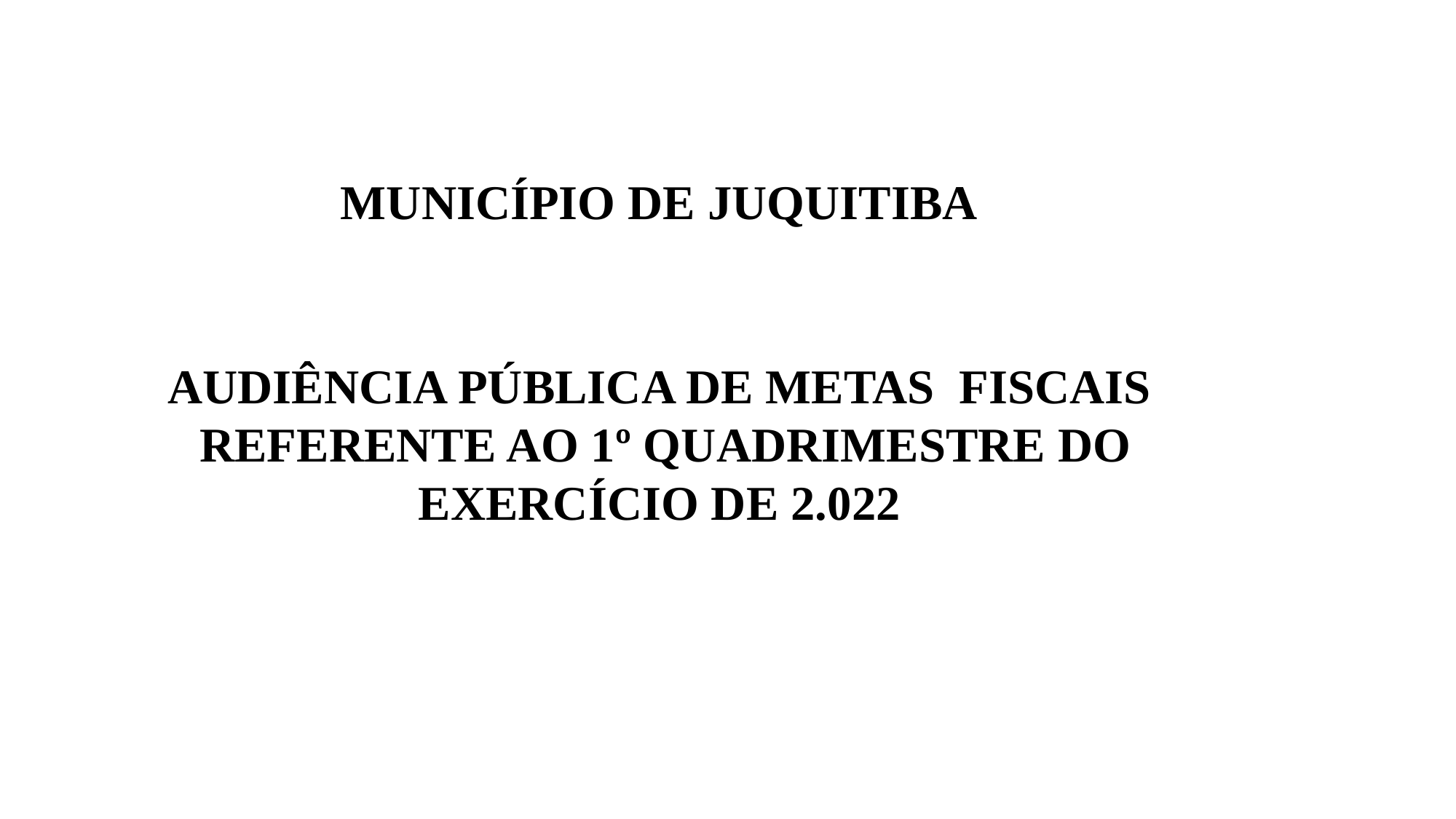

# MUNICÍPIO DE JUQUITIBA
AUDIÊNCIA PÚBLICA DE METAS  FISCAIS  REFERENTE AO 1º QUADRIMESTRE DO EXERCÍCIO DE 2.022